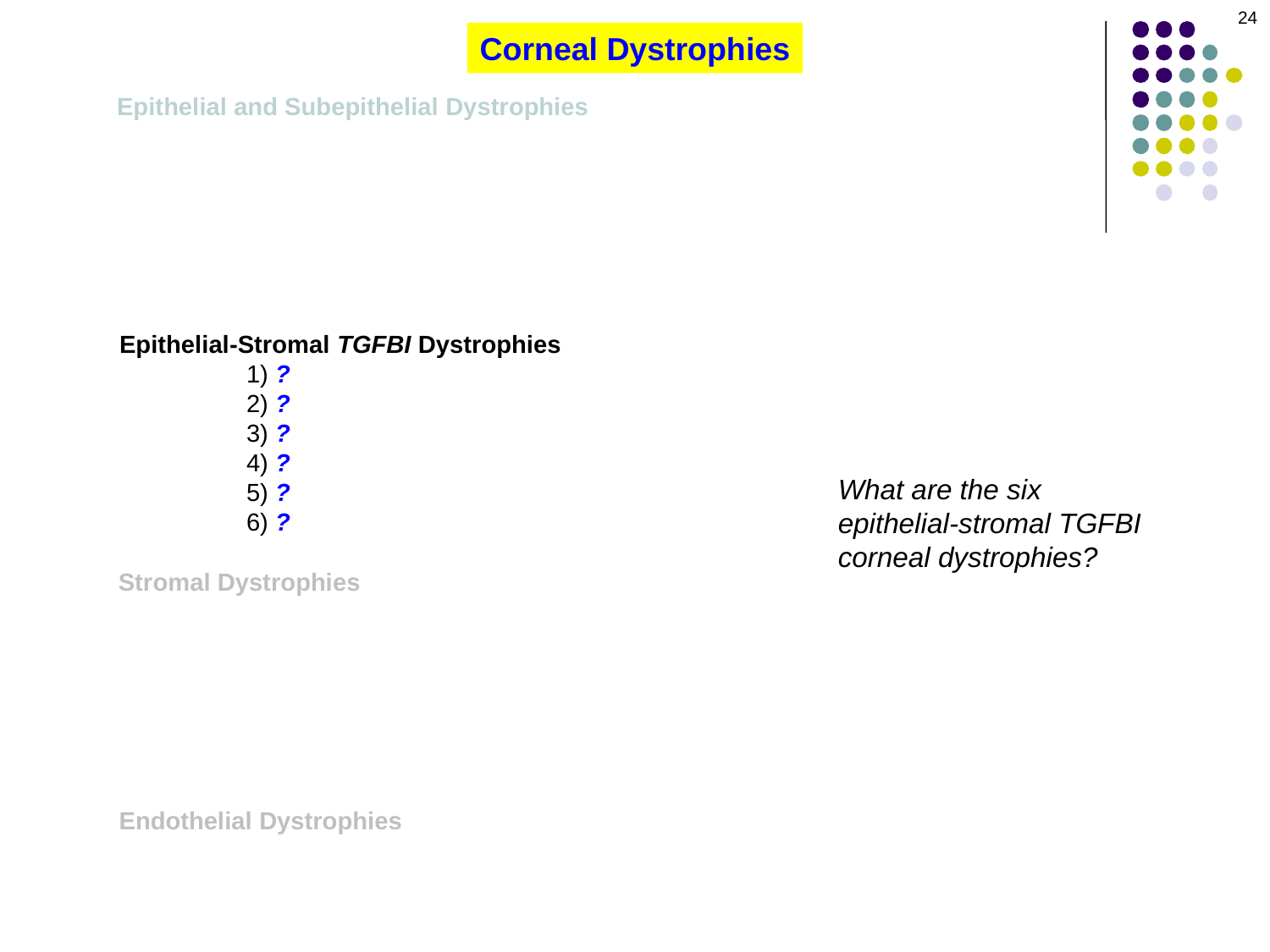

24
Corneal Dystrophies
Epithelial and Subepithelial Dystrophies
Epithelial-Stromal TGFBI Dystrophies
	1) ?
	2) ?
	3) ?
	4) ?
	5) ?
	6) ?
What are the six epithelial-stromal TGFBI corneal dystrophies?
Stromal Dystrophies
Endothelial Dystrophies